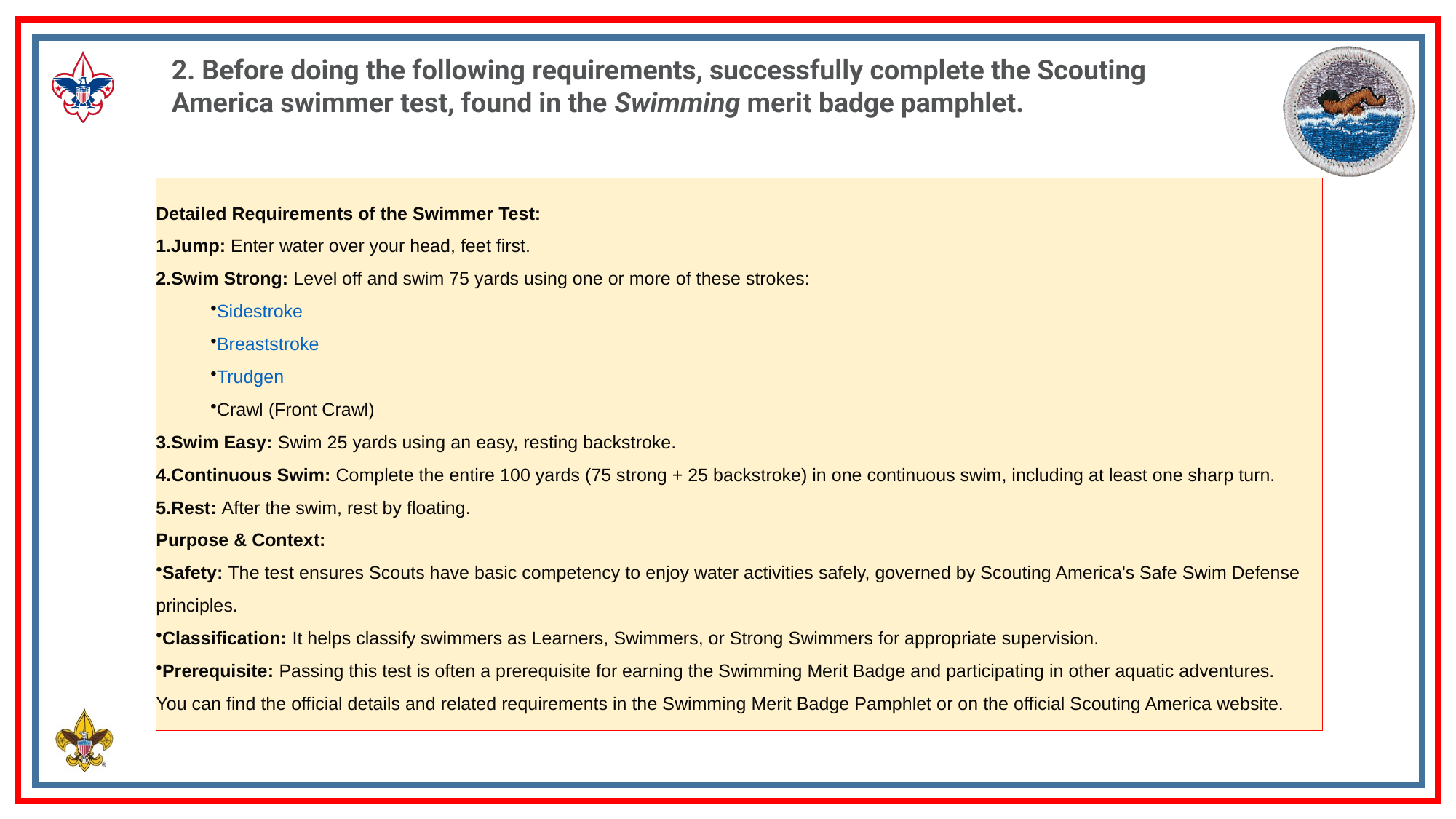

2. Before doing the following requirements, successfully complete the Scouting America swimmer test, found in the Swimming merit badge pamphlet.
Detailed Requirements of the Swimmer Test:
Jump: Enter water over your head, feet first.
Swim Strong: Level off and swim 75 yards using one or more of these strokes:
Sidestroke
Breaststroke
Trudgen
Crawl (Front Crawl)
Swim Easy: Swim 25 yards using an easy, resting backstroke.
Continuous Swim: Complete the entire 100 yards (75 strong + 25 backstroke) in one continuous swim, including at least one sharp turn.
Rest: After the swim, rest by floating.
Purpose & Context:
Safety: The test ensures Scouts have basic competency to enjoy water activities safely, governed by Scouting America's Safe Swim Defense principles.
Classification: It helps classify swimmers as Learners, Swimmers, or Strong Swimmers for appropriate supervision.
Prerequisite: Passing this test is often a prerequisite for earning the Swimming Merit Badge and participating in other aquatic adventures.
You can find the official details and related requirements in the Swimming Merit Badge Pamphlet or on the official Scouting America website.